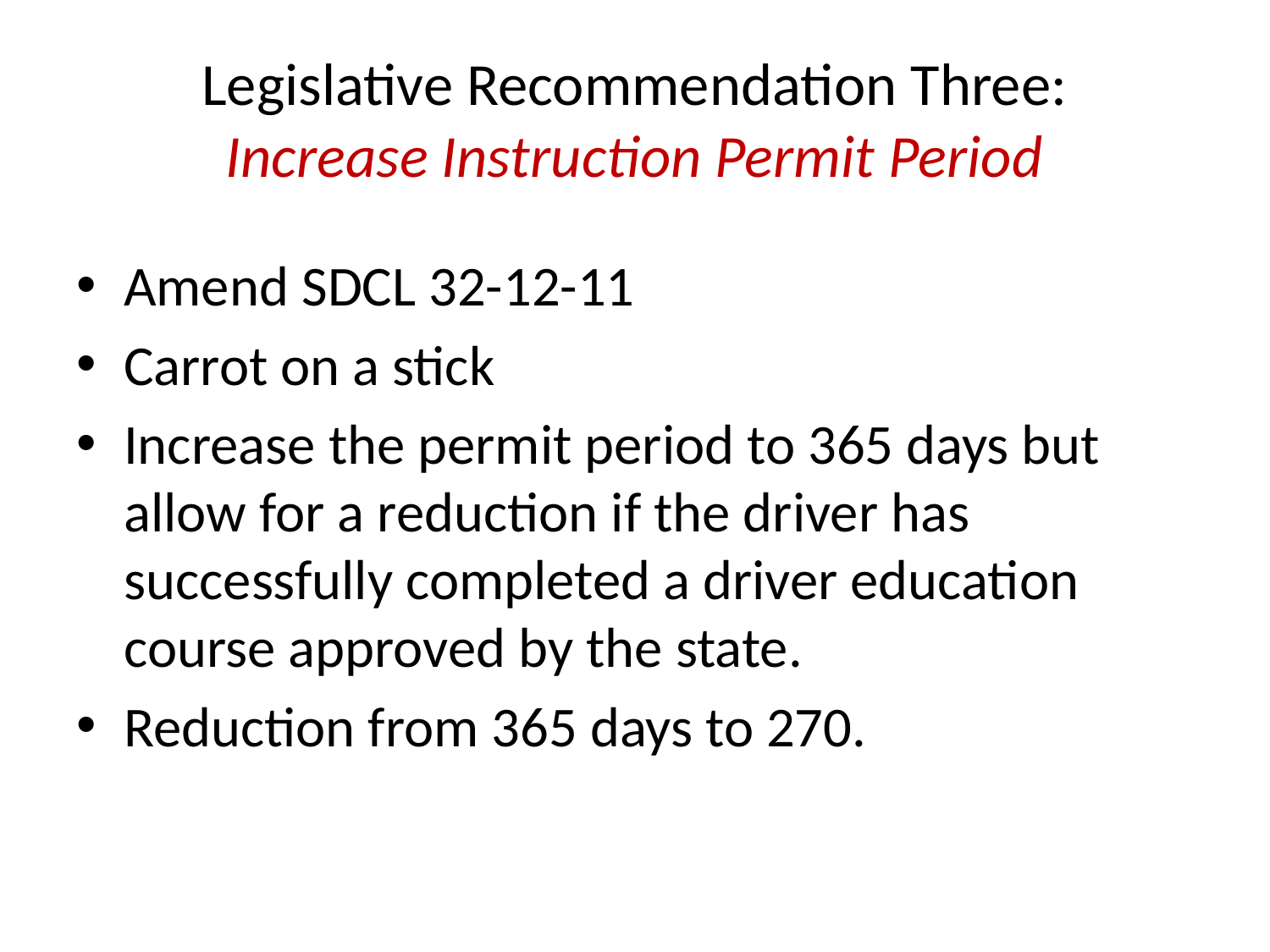

# Legislative Recommendation Three: Increase Instruction Permit Period
Amend SDCL 32-12-11
Carrot on a stick
Increase the permit period to 365 days but allow for a reduction if the driver has successfully completed a driver education course approved by the state.
Reduction from 365 days to 270.